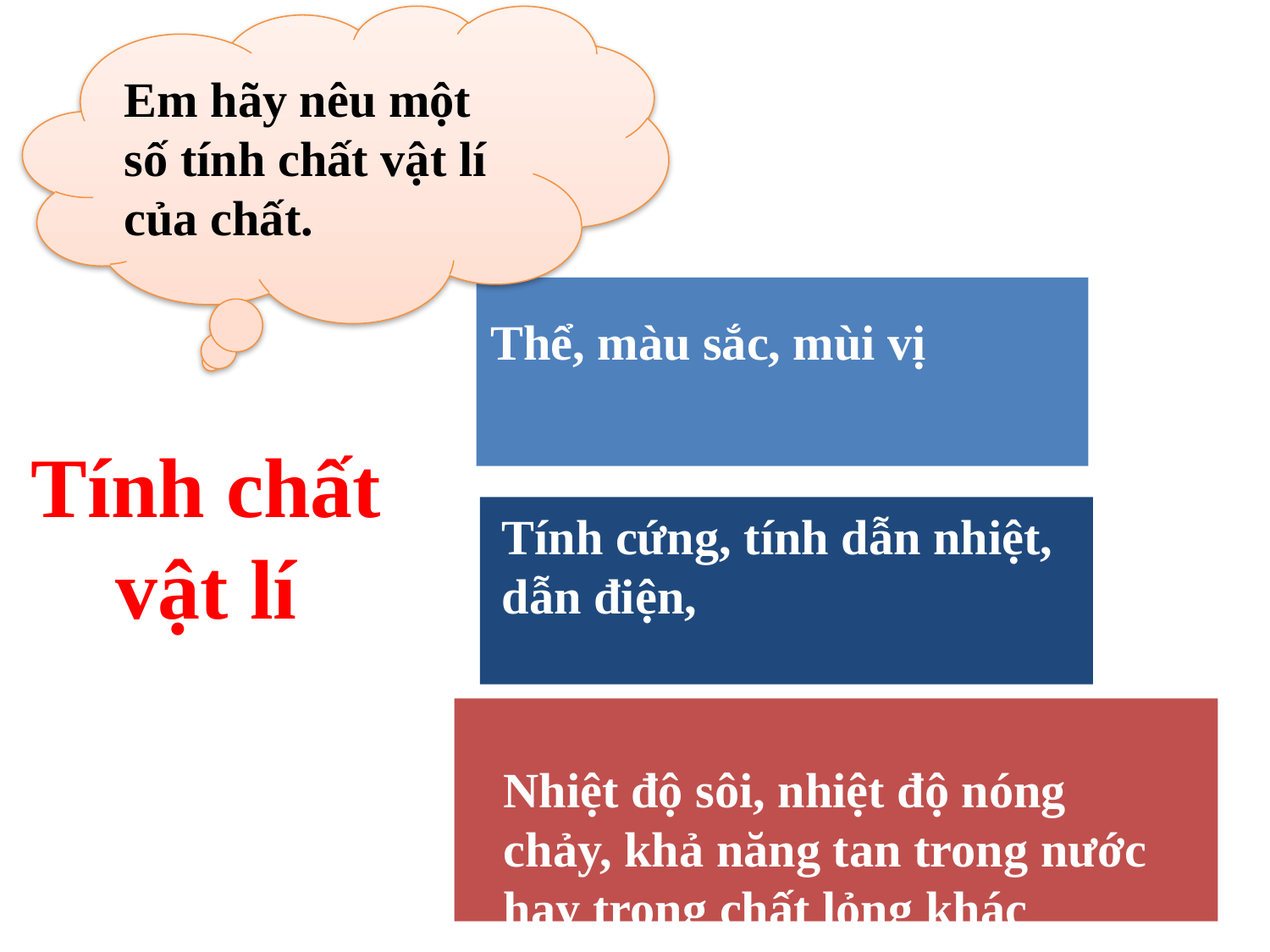

Em hãy nêu một số tính chất vật lí của chất.

Thể, màu sắc, mùi vị
Tính chất vật lí

Tính cứng, tính dẫn nhiệt, dẫn điện,

Nhiệt độ sôi, nhiệt độ nóng chảy, khả năng tan trong nước hay trong chất lỏng khác